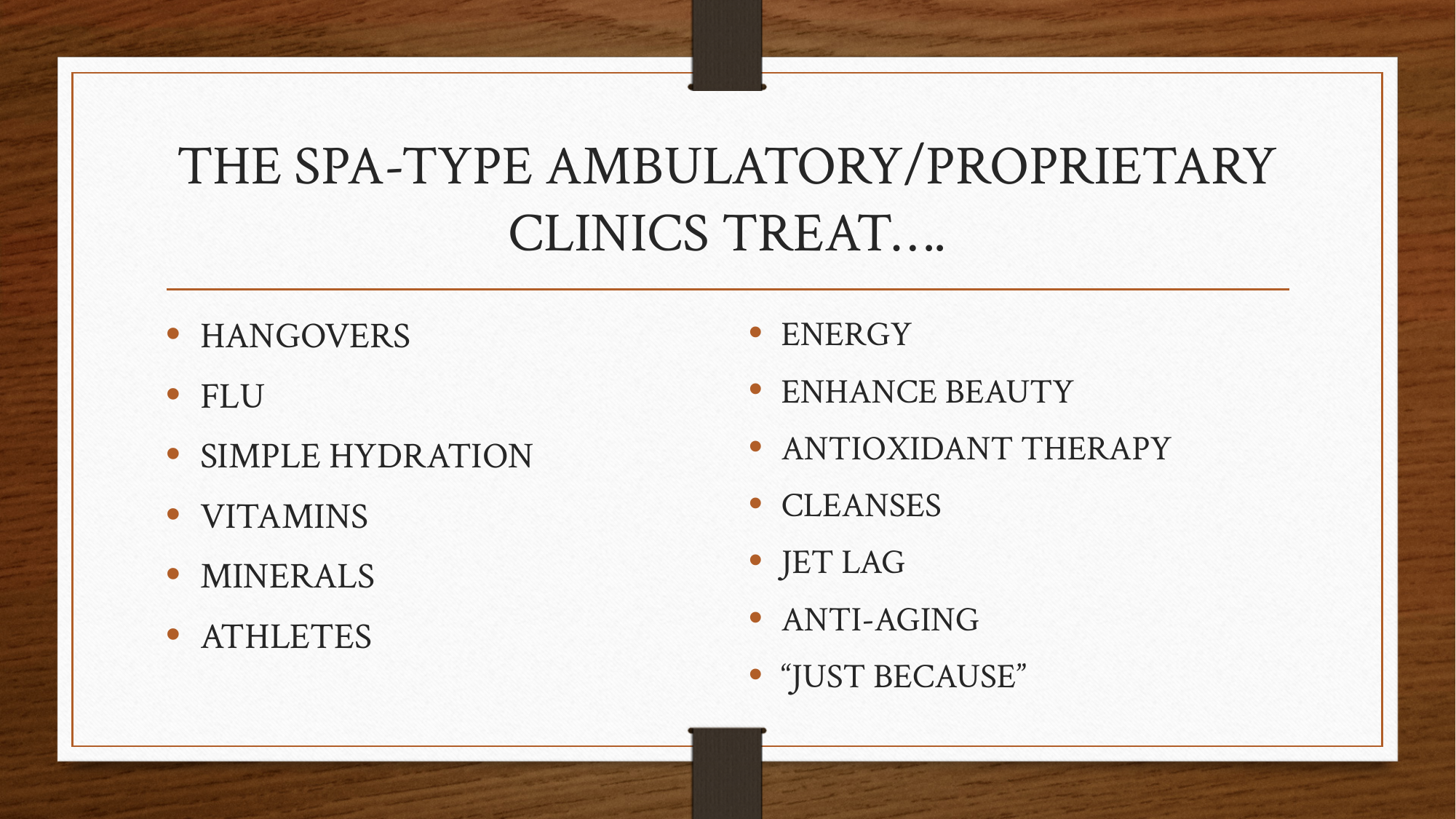

# THE SPA-TYPE AMBULATORY/PROPRIETARY CLINICS TREAT….
HANGOVERS
FLU
SIMPLE HYDRATION
VITAMINS
MINERALS
ATHLETES
ENERGY
ENHANCE BEAUTY
ANTIOXIDANT THERAPY
CLEANSES
JET LAG
ANTI-AGING
“JUST BECAUSE”